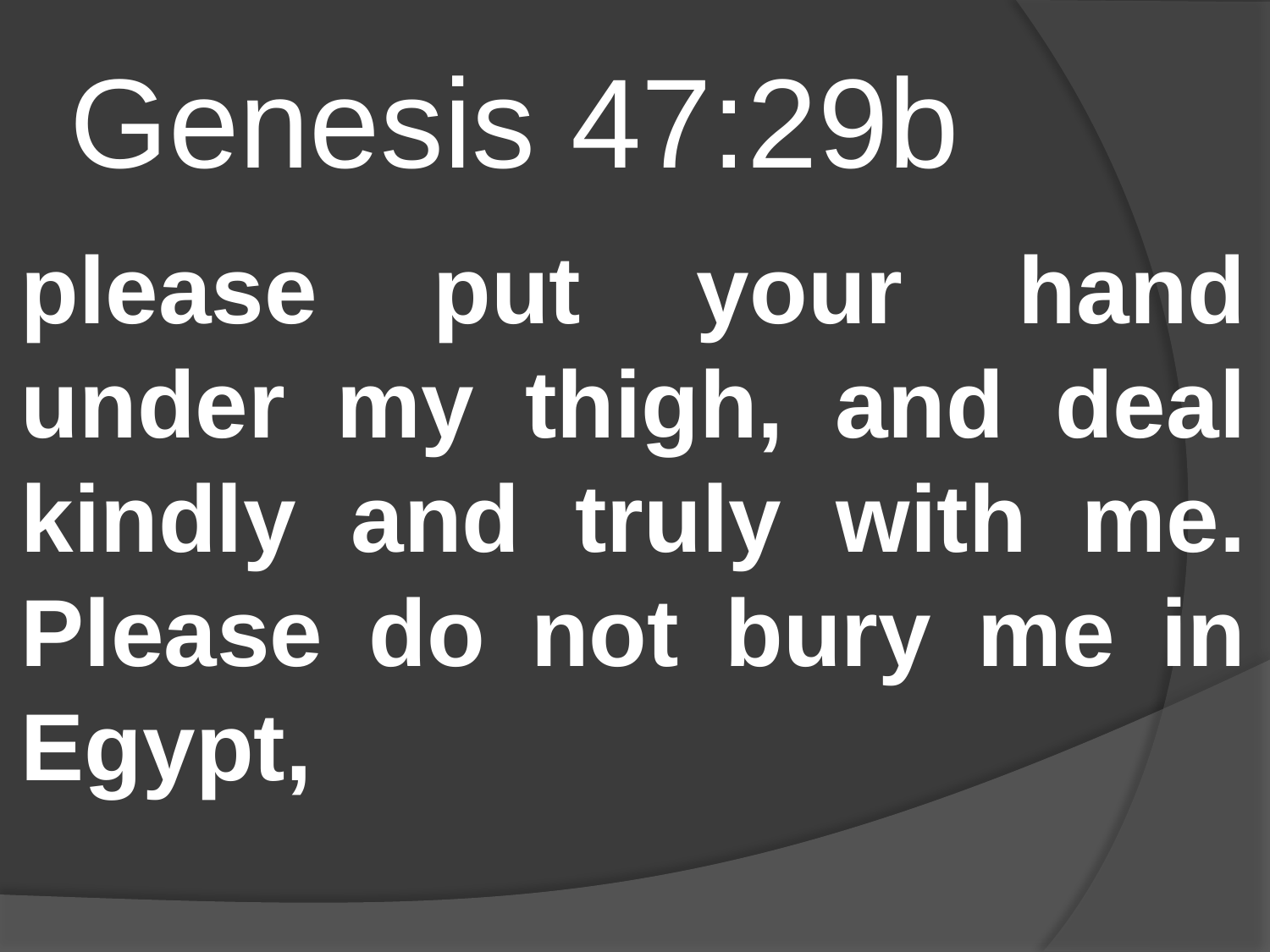

# Genesis 47:29b
please put your hand under my thigh, and deal kindly and truly with me. Please do not bury me in Egypt,